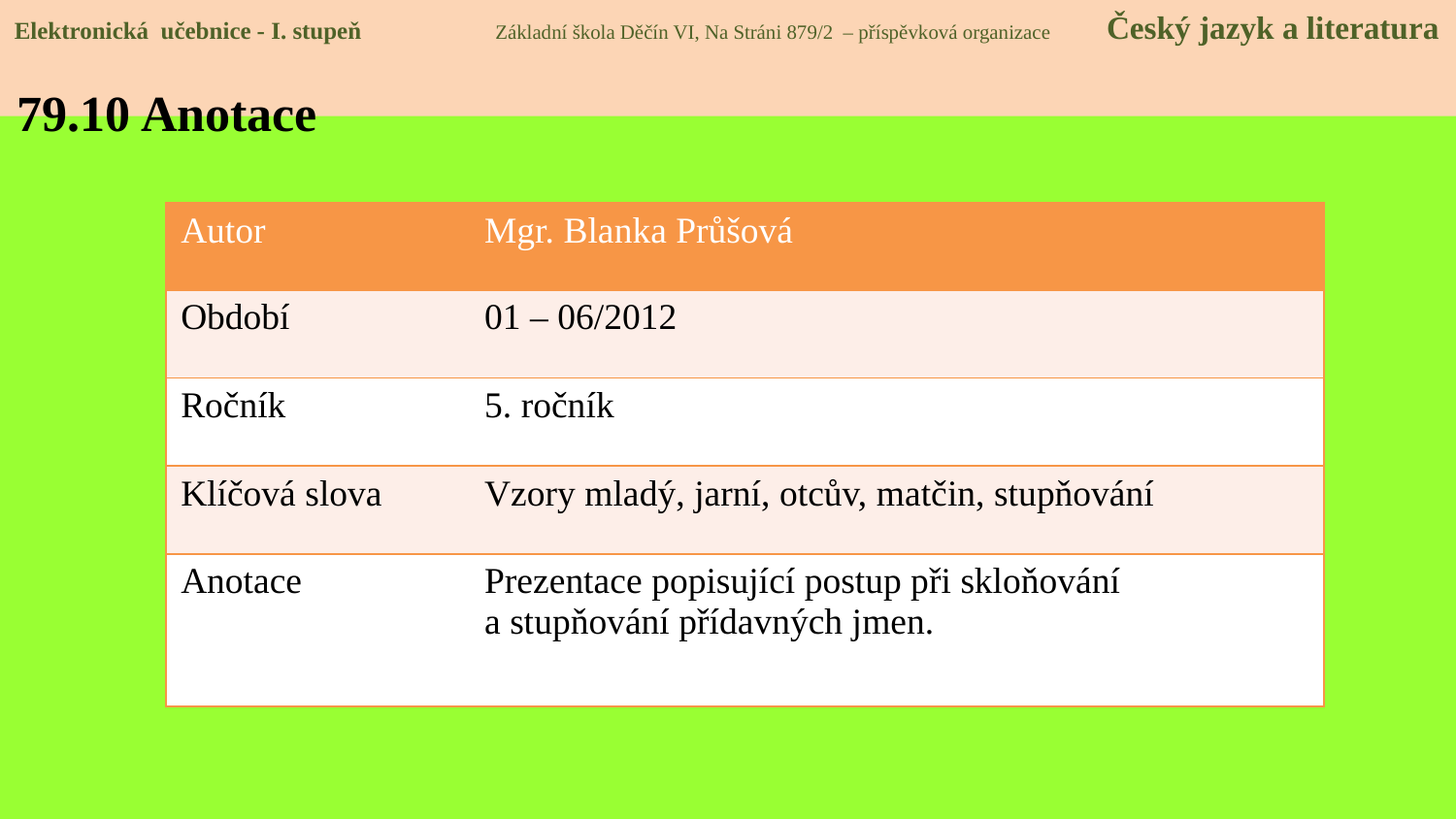

Elektronická  učebnice - I. stupeň                      Základní škola Děčín VI, Na Stráni 879/2  – příspěvková organizace           Český jazyk a literatura

79.10 Anotace
| Autor | Mgr. Blanka Průšová |
| --- | --- |
| Období | 01 – 06/2012 |
| Ročník | 5. ročník |
| Klíčová slova | Vzory mladý, jarní, otcův, matčin, stupňování |
| Anotace | Prezentace popisující postup při skloňování a stupňování přídavných jmen. |